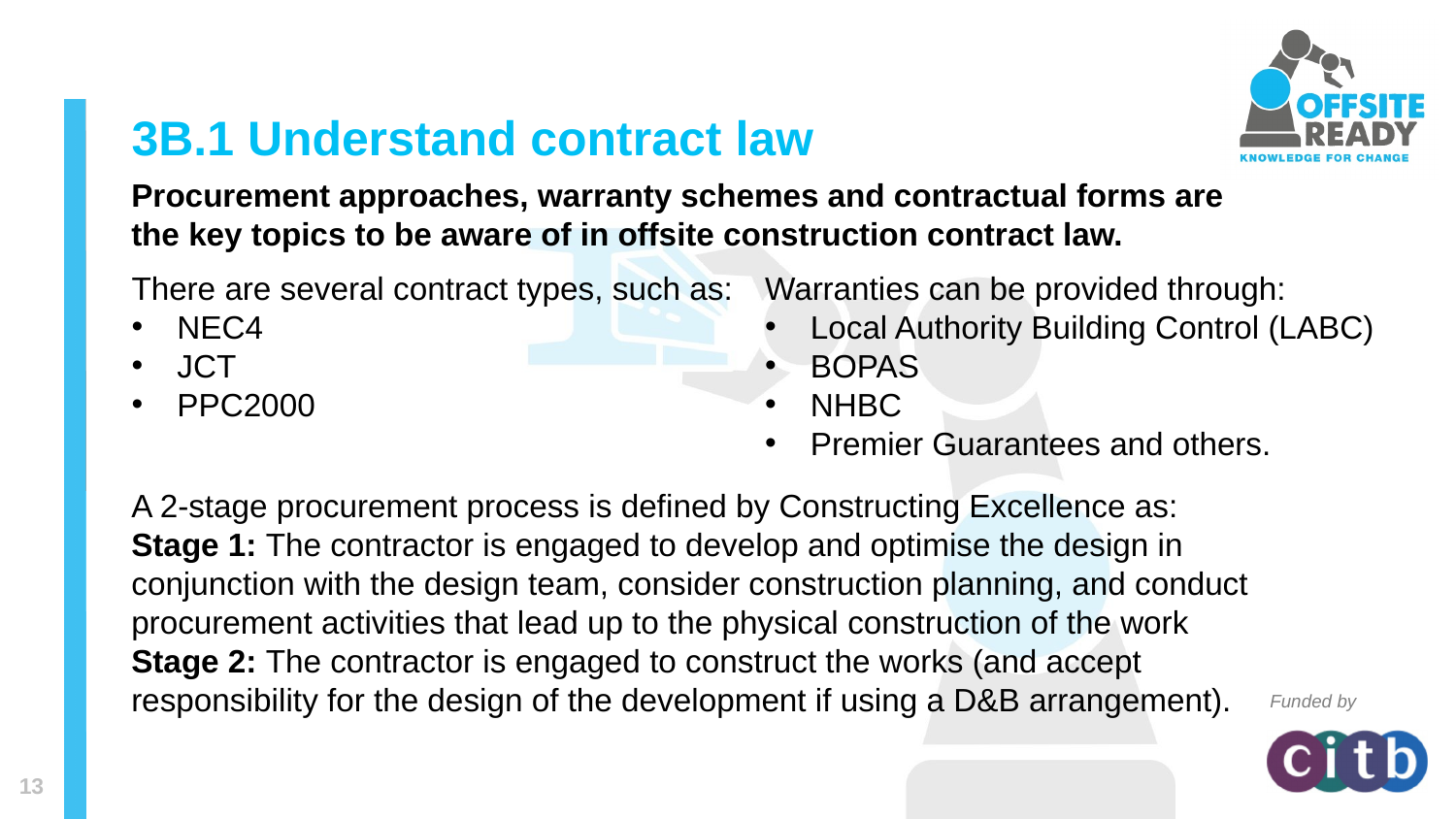

# 3B.1 Understand contract law
Procurement approaches, warranty schemes and contractual forms are the key topics to be aware of in offsite construction contract law.
There are several contract types, such as:
NEC4
JCT
PPC2000
Warranties can be provided through:
Local Authority Building Control (LABC)
BOPAS
NHBC
Premier Guarantees and others.
A 2-stage procurement process is defined by Constructing Excellence as:
Stage 1: The contractor is engaged to develop and optimise the design in conjunction with the design team, consider construction planning, and conduct procurement activities that lead up to the physical construction of the work
Stage 2: The contractor is engaged to construct the works (and accept responsibility for the design of the development if using a D&B arrangement).